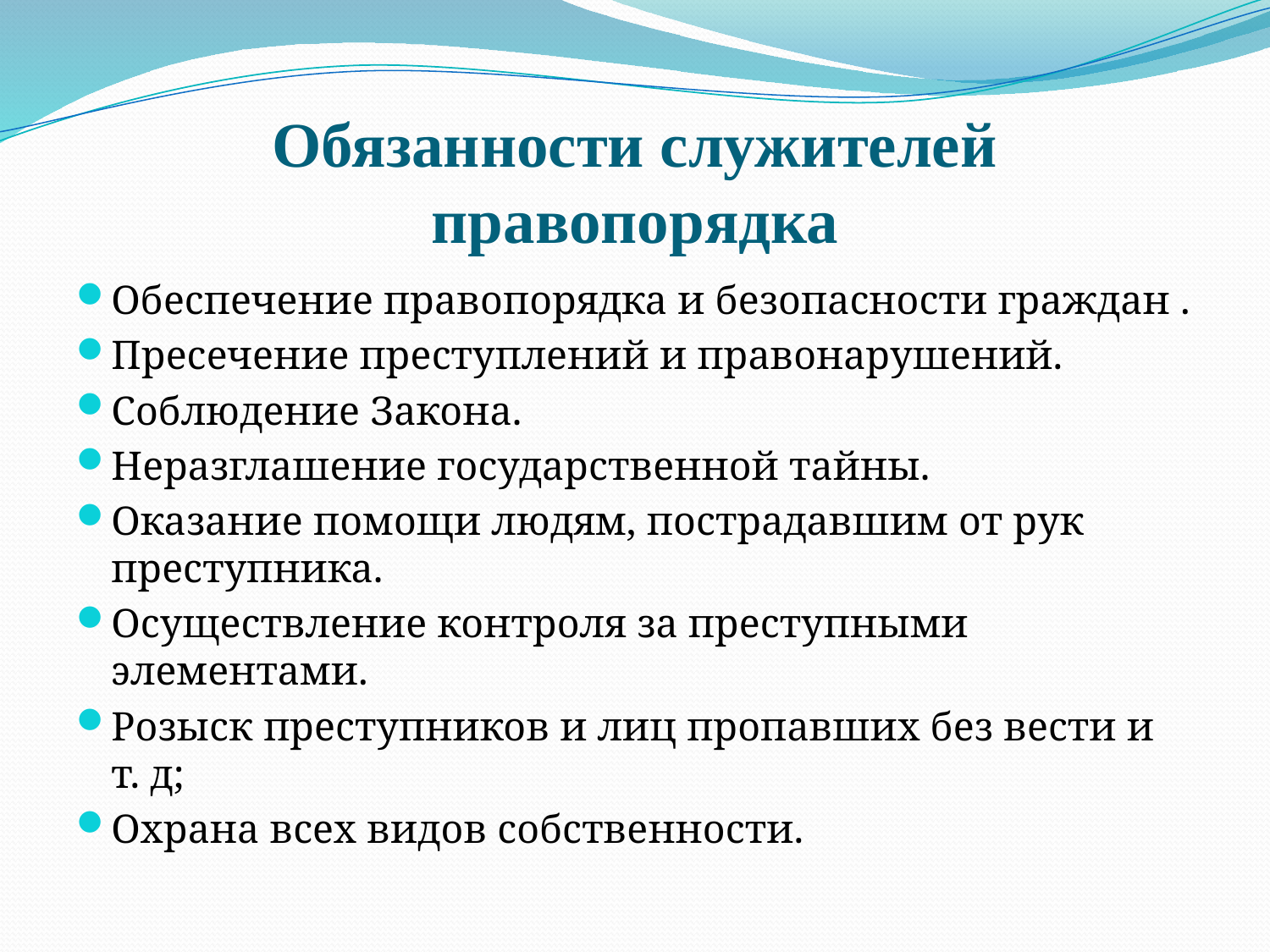

# Обязанности служителей правопорядка
Обеспечение правопорядка и безопасности граждан .
Пресечение преступлений и правонарушений.
Соблюдение Закона.
Неразглашение государственной тайны.
Оказание помощи людям, пострадавшим от рук преступника.
Осуществление контроля за преступными элементами.
Розыск преступников и лиц пропавших без вести и т. д;
Охрана всех видов собственности.